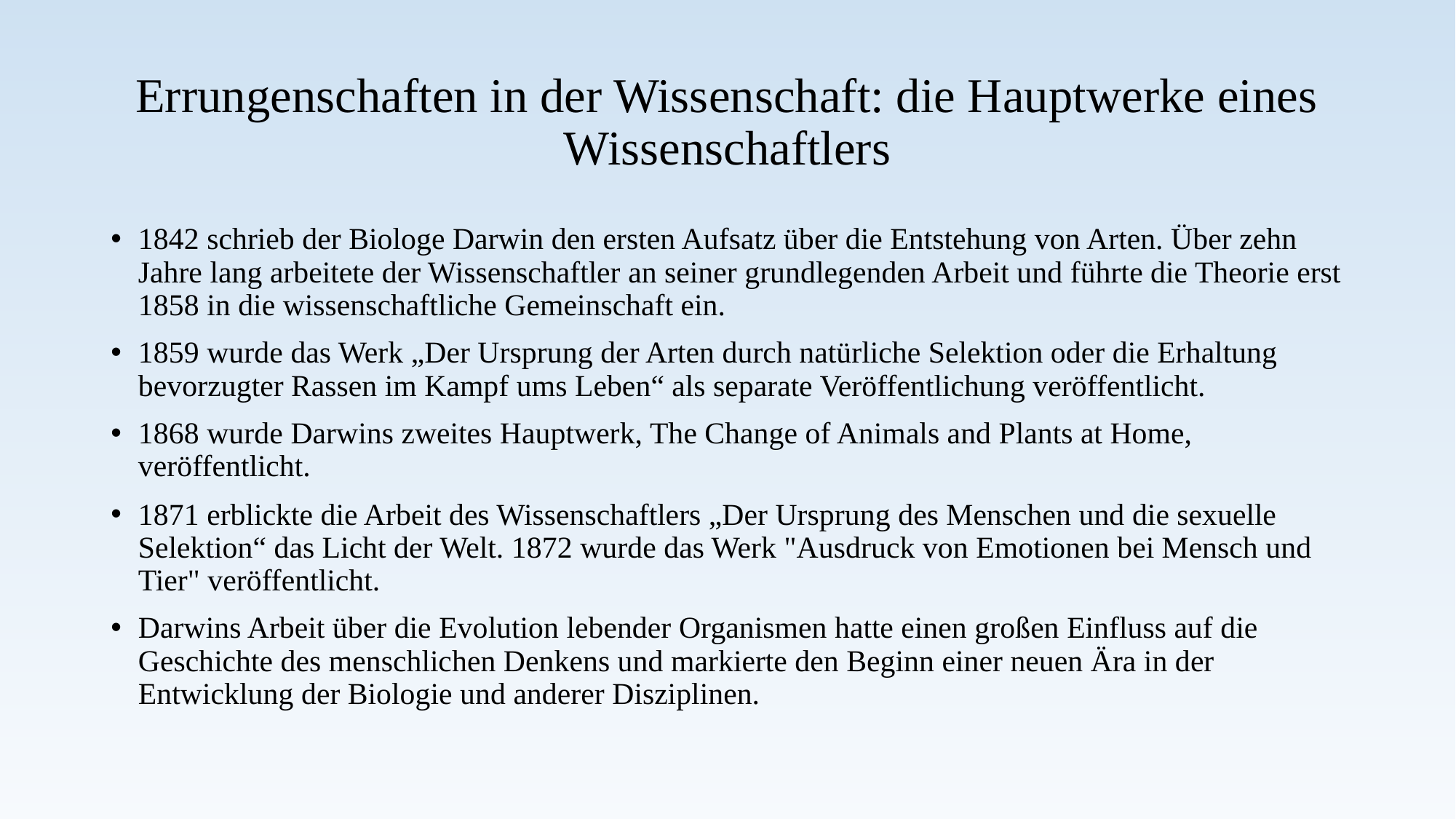

# Errungenschaften in der Wissenschaft: die Hauptwerke eines Wissenschaftlers
1842 schrieb der Biologe Darwin den ersten Aufsatz über die Entstehung von Arten. Über zehn Jahre lang arbeitete der Wissenschaftler an seiner grundlegenden Arbeit und führte die Theorie erst 1858 in die wissenschaftliche Gemeinschaft ein.
1859 wurde das Werk „Der Ursprung der Arten durch natürliche Selektion oder die Erhaltung bevorzugter Rassen im Kampf ums Leben“ als separate Veröffentlichung veröffentlicht.
1868 wurde Darwins zweites Hauptwerk, The Change of Animals and Plants at Home, veröffentlicht.
1871 erblickte die Arbeit des Wissenschaftlers „Der Ursprung des Menschen und die sexuelle Selektion“ das Licht der Welt. 1872 wurde das Werk "Ausdruck von Emotionen bei Mensch und Tier" veröffentlicht.
Darwins Arbeit über die Evolution lebender Organismen hatte einen großen Einfluss auf die Geschichte des menschlichen Denkens und markierte den Beginn einer neuen Ära in der Entwicklung der Biologie und anderer Disziplinen.